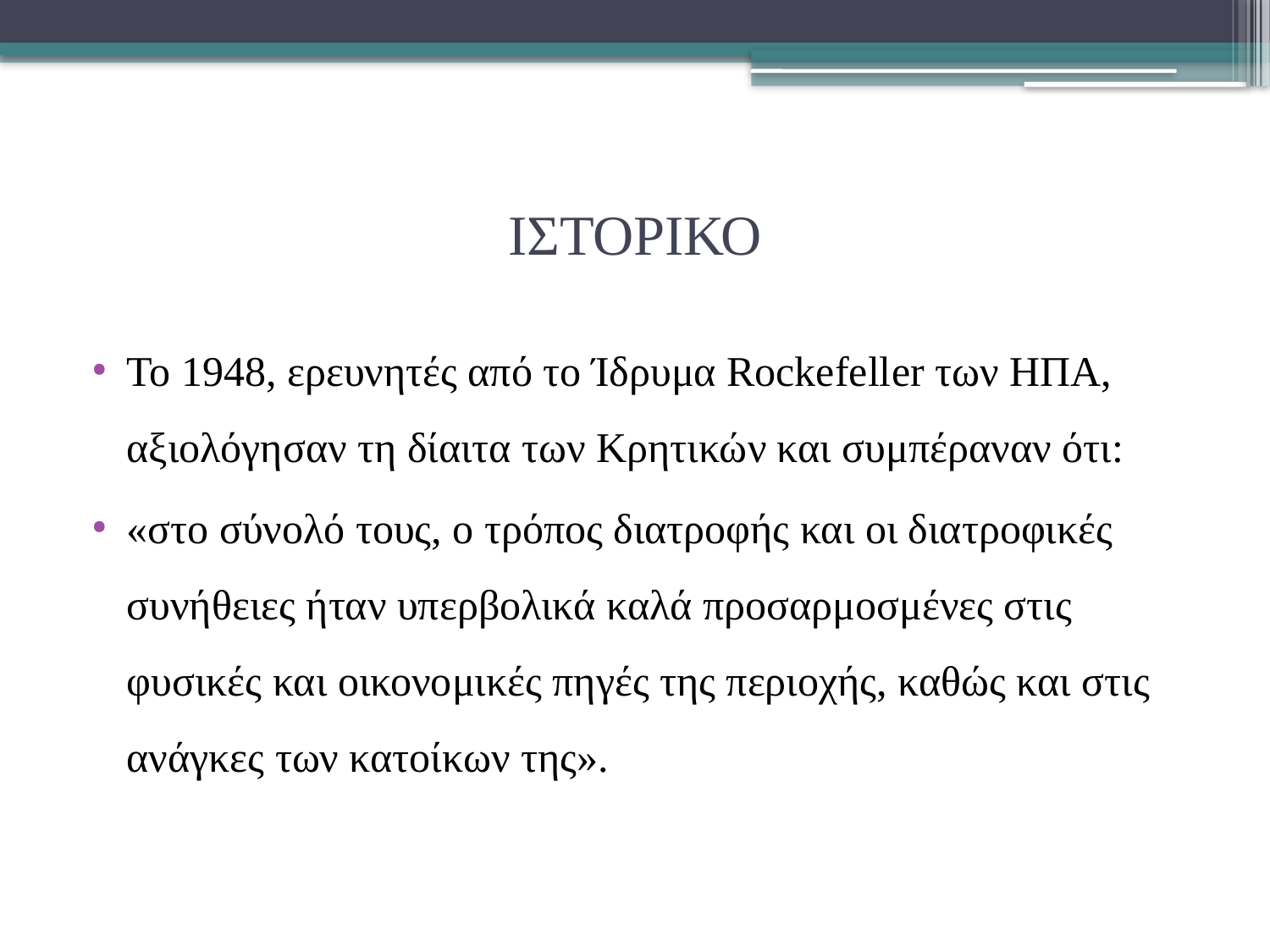

# ΙΣΤΟΡΙΚΟ
Το 1948, ερευνητές από το Ίδρυμα Rockefeller των ΗΠΑ, αξιολόγησαν τη δίαιτα των Κρητικών και συμπέραναν ότι:
«στο σύνολό τους, ο τρόπος διατροφής και οι διατροφικές συνήθειες ήταν υπερβολικά καλά προσαρμοσμένες στις φυσικές και οικονομικές πηγές της περιοχής, καθώς και στις ανάγκες των κατοίκων της».